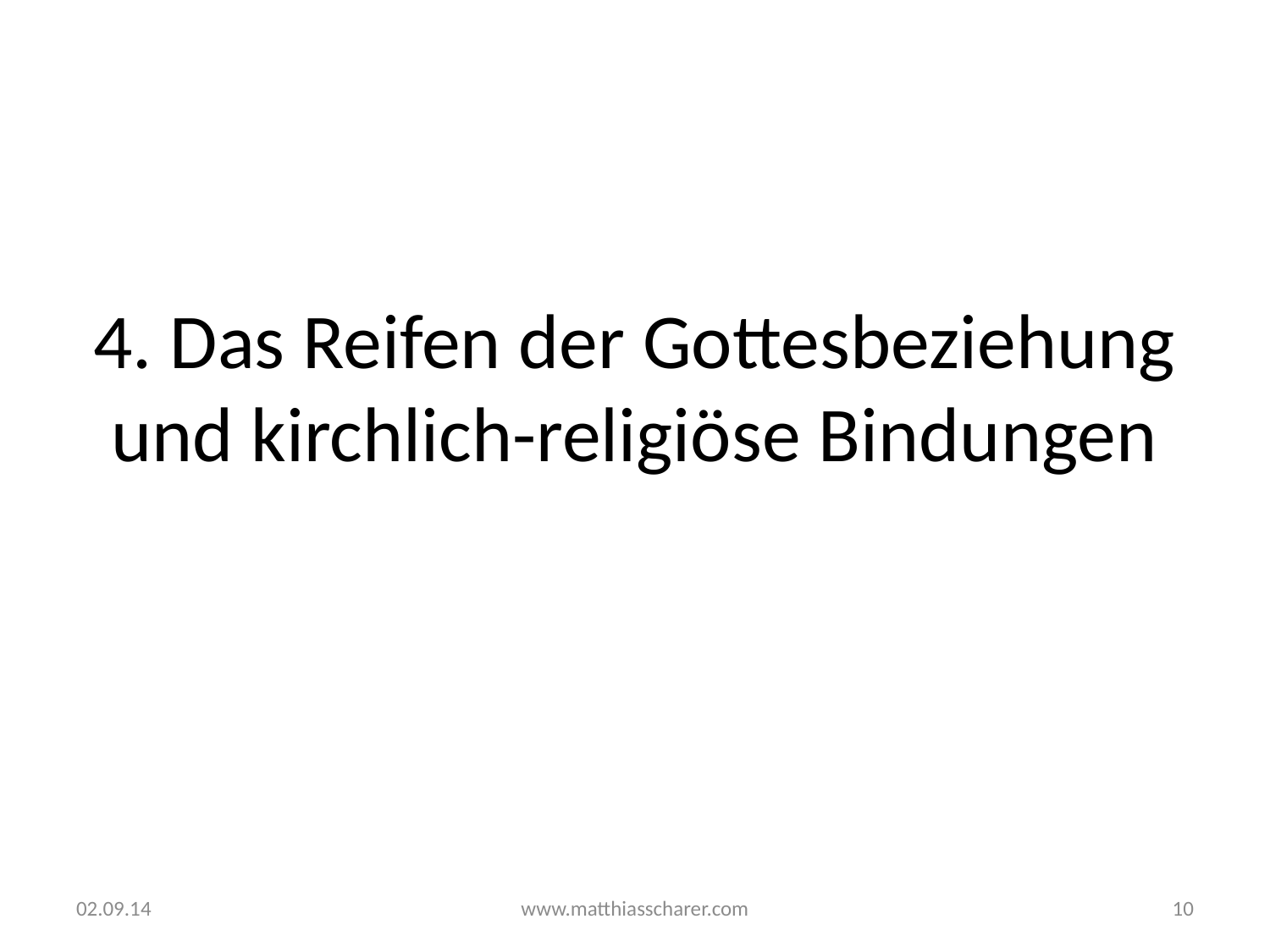

# 4. Das Reifen der Gottesbeziehung und kirchlich-religiöse Bindungen
02.09.14
www.matthiasscharer.com
10